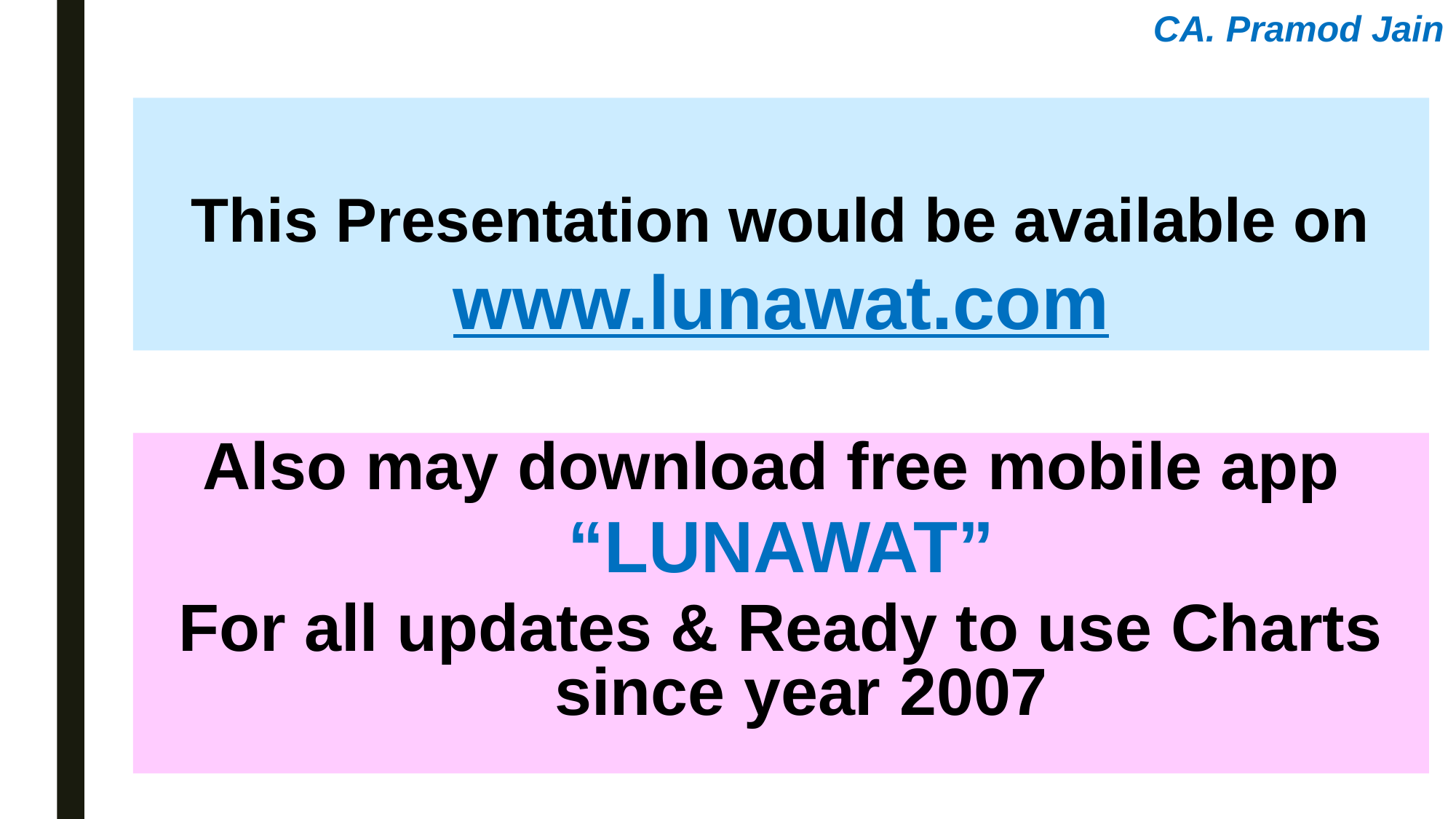

CA. Pramod Jain

This Presentation would be available on
www.lunawat.com
Also may download free mobile app
“LUNAWAT”
For all updates & Ready to use Charts since year 2007